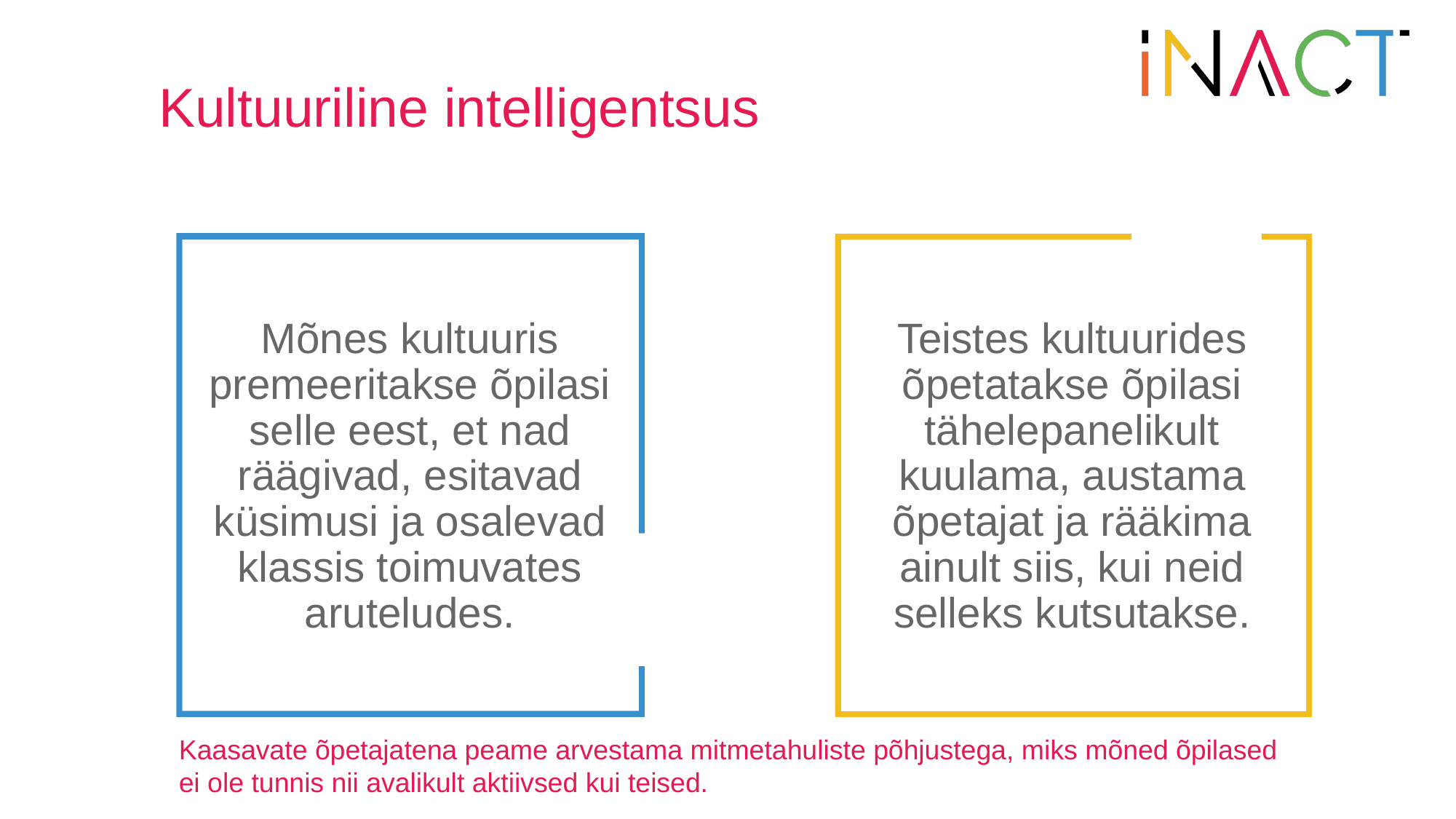

# Kultuuriline intelligentsus

Mõnes kultuuris premeeritakse õpilasi selle eest, et nad räägivad, esitavad küsimusi ja osalevad klassis toimuvates aruteludes.

Teistes kultuurides õpetatakse õpilasi tähelepanelikult kuulama, austama õpetajat ja rääkima ainult siis, kui neid selleks kutsutakse.
Kaasavate õpetajatena peame arvestama mitmetahuliste põhjustega, miks mõned õpilased ei ole tunnis nii avalikult aktiivsed kui teised.